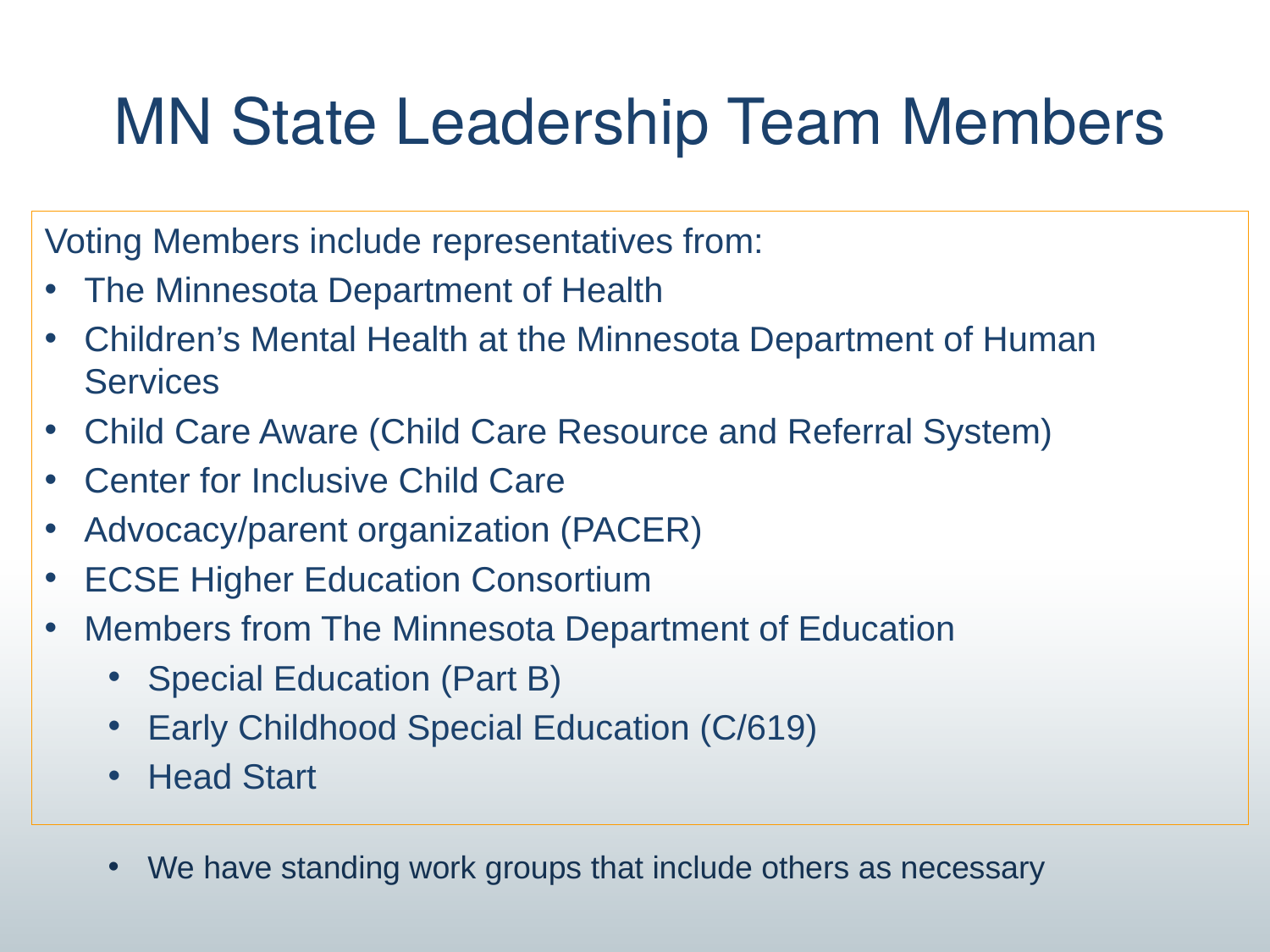

# MN State Leadership Team Members
Voting Members include representatives from:
The Minnesota Department of Health
Children’s Mental Health at the Minnesota Department of Human Services
Child Care Aware (Child Care Resource and Referral System)
Center for Inclusive Child Care
Advocacy/parent organization (PACER)
ECSE Higher Education Consortium
Members from The Minnesota Department of Education
Special Education (Part B)
Early Childhood Special Education (C/619)
Head Start

We have standing work groups that include others as necessary